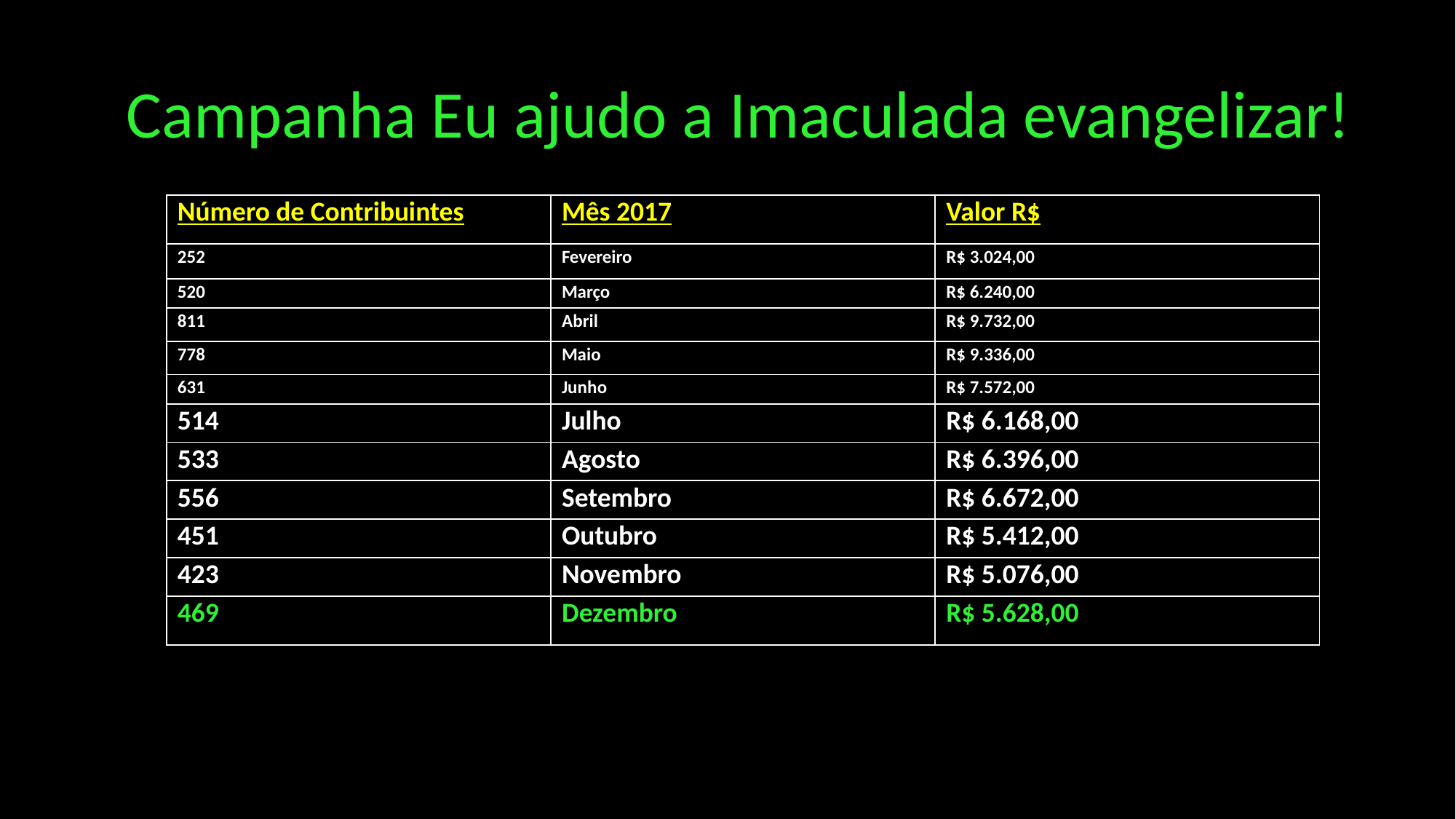

# Campanha Eu ajudo a Imaculada evangelizar!
| Número de Contribuintes | Mês 2017 | Valor R$ |
| --- | --- | --- |
| 252 | Fevereiro | R$ 3.024,00 |
| 520 | Março | R$ 6.240,00 |
| 811 | Abril | R$ 9.732,00 |
| 778 | Maio | R$ 9.336,00 |
| 631 | Junho | R$ 7.572,00 |
| 514 | Julho | R$ 6.168,00 |
| 533 | Agosto | R$ 6.396,00 |
| 556 | Setembro | R$ 6.672,00 |
| 451 | Outubro | R$ 5.412,00 |
| 423 | Novembro | R$ 5.076,00 |
| 469 | Dezembro | R$ 5.628,00 |